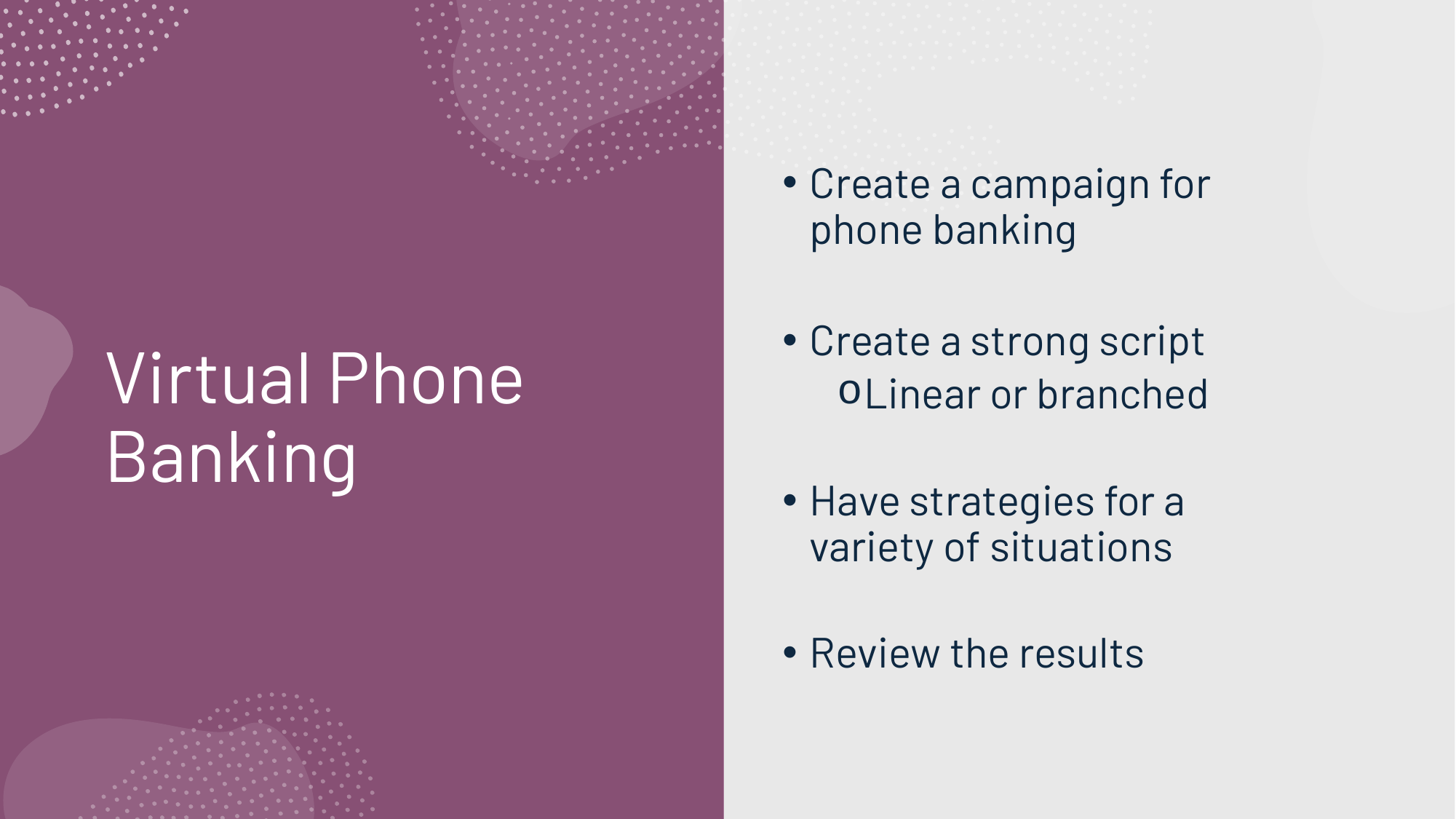

Create a campaign for phone banking
Create a strong script
Linear or branched
Have strategies for a variety of situations
Review the results
# Virtual Phone Banking